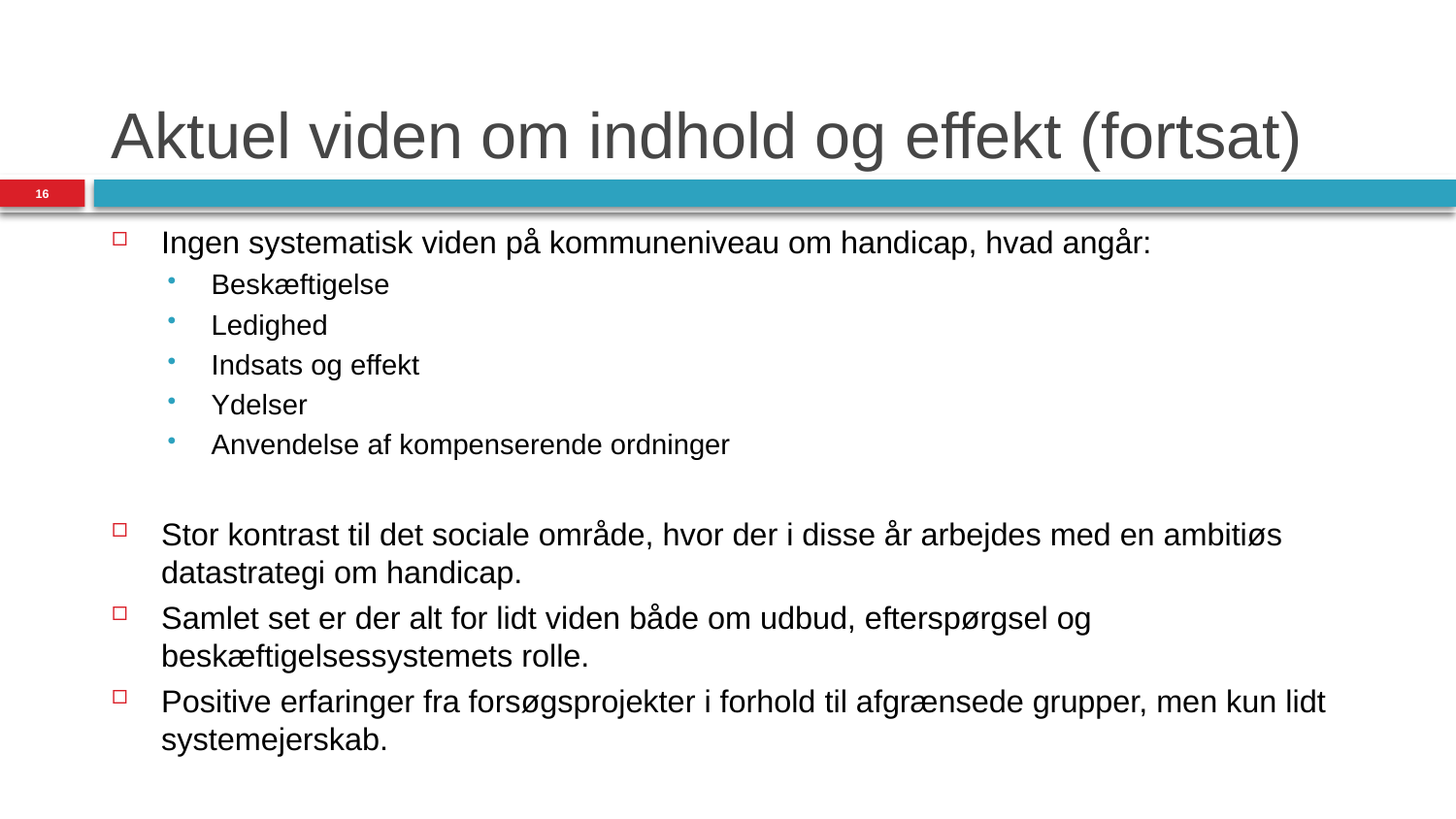

# Aktuel viden om indhold og effekt (fortsat)
16
Ingen systematisk viden på kommuneniveau om handicap, hvad angår:
Beskæftigelse
Ledighed
Indsats og effekt
Ydelser
Anvendelse af kompenserende ordninger

Stor kontrast til det sociale område, hvor der i disse år arbejdes med en ambitiøs datastrategi om handicap.
Samlet set er der alt for lidt viden både om udbud, efterspørgsel og beskæftigelsessystemets rolle.
Positive erfaringer fra forsøgsprojekter i forhold til afgrænsede grupper, men kun lidt systemejerskab.